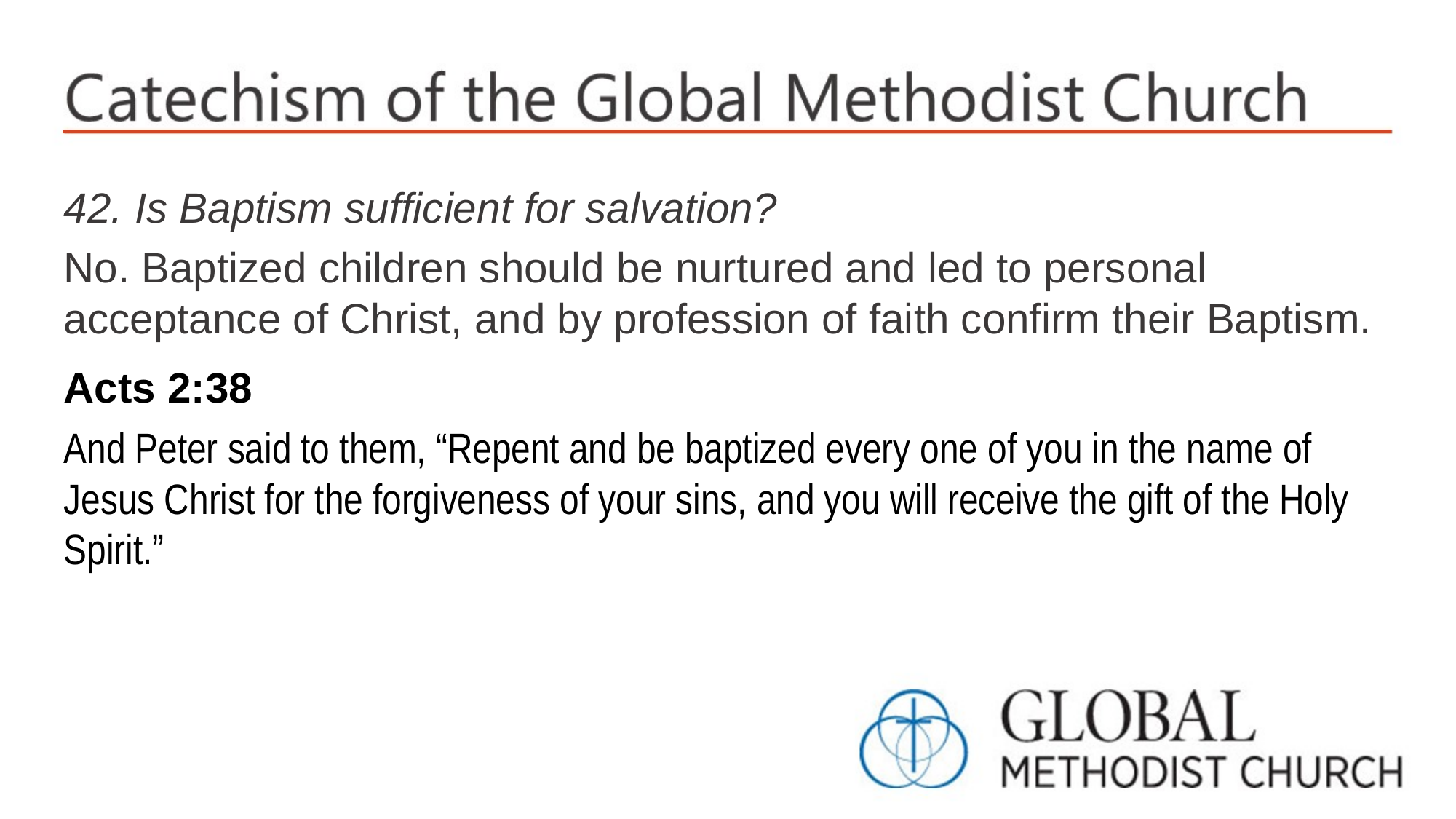

42. Is Baptism sufficient for salvation?
No. Baptized children should be nurtured and led to personal acceptance of Christ, and by profession of faith confirm their Baptism.
Acts 2:38
And Peter said to them, “Repent and be baptized every one of you in the name of Jesus Christ for the forgiveness of your sins, and you will receive the gift of the Holy Spirit.”